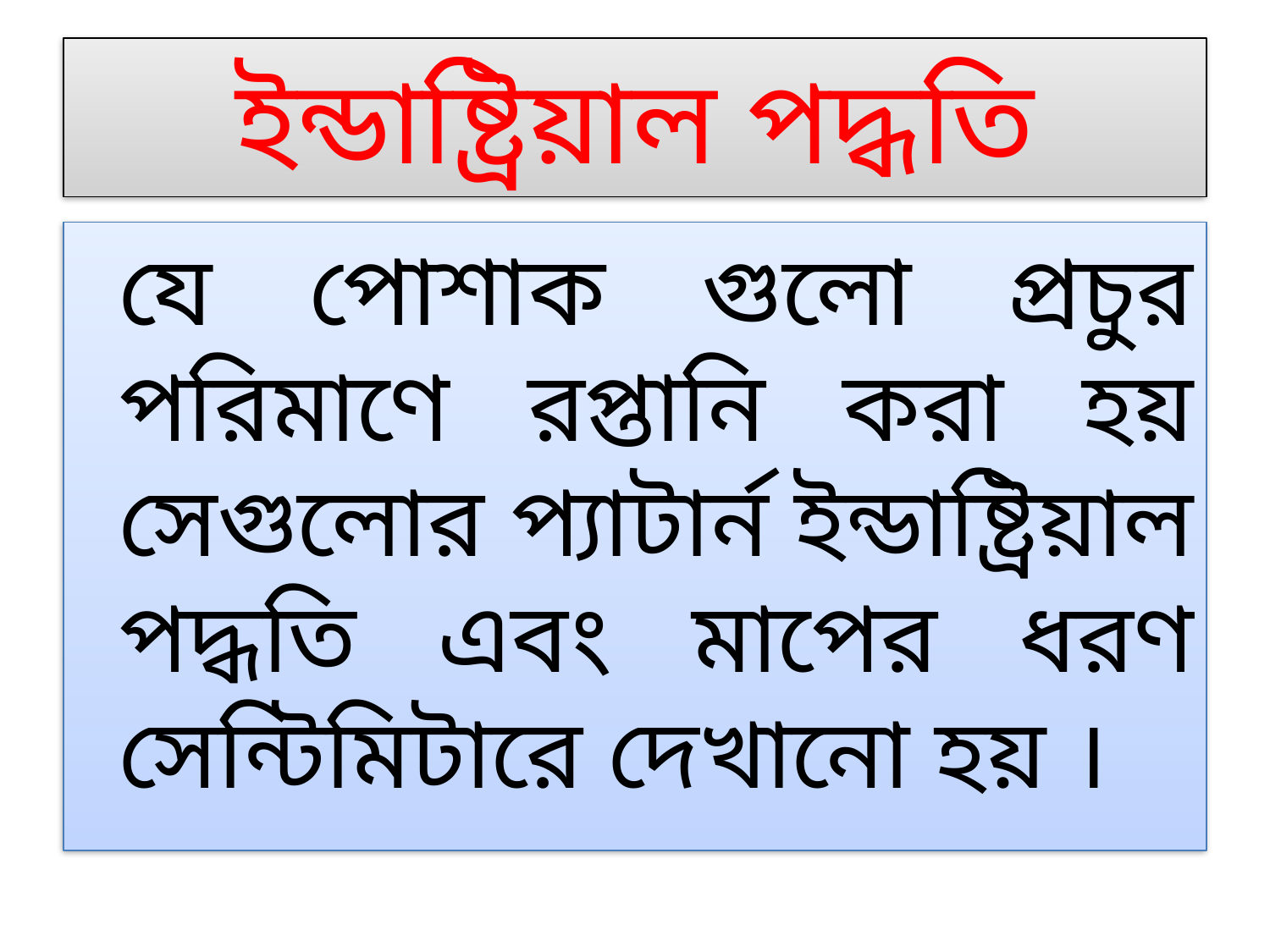

# ইন্ডাষ্ট্রিয়াল পদ্ধতি
	যে পোশাক গুলো প্রচুর পরিমাণে রপ্তানি করা হয় সেগুলোর প্যাটার্ন ইন্ডাষ্ট্রিয়াল পদ্ধতি এবং মাপের ধরণ সেন্টিমিটারে দেখানো হয় ।